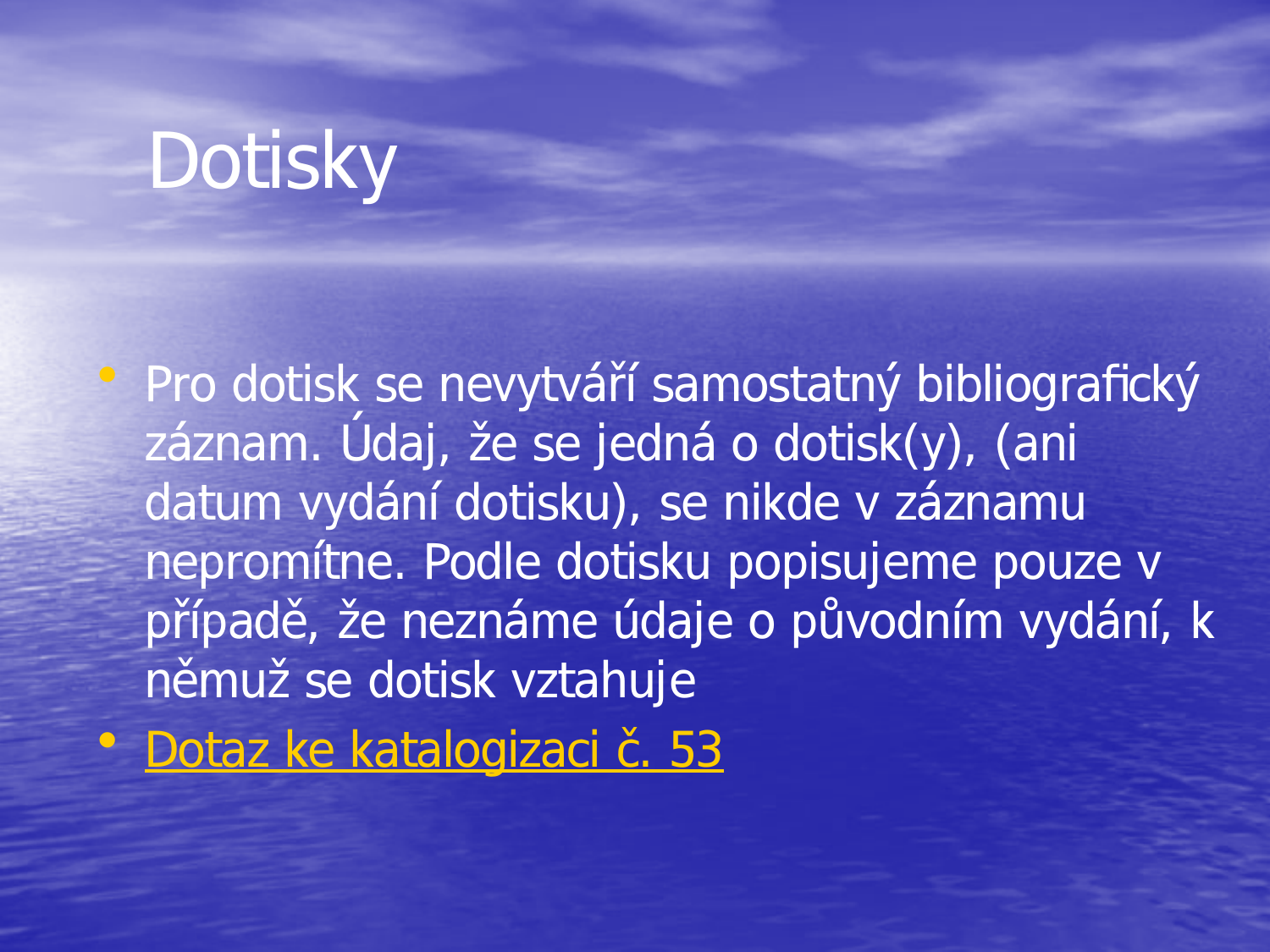

# Dotisky
Pro dotisk se nevytváří samostatný bibliografický záznam. Údaj, že se jedná o dotisk(y), (ani datum vydání dotisku), se nikde v záznamu nepromítne. Podle dotisku popisujeme pouze v případě, že neznáme údaje o původním vydání, k němuž se dotisk vztahuje
Dotaz ke katalogizaci č. 53